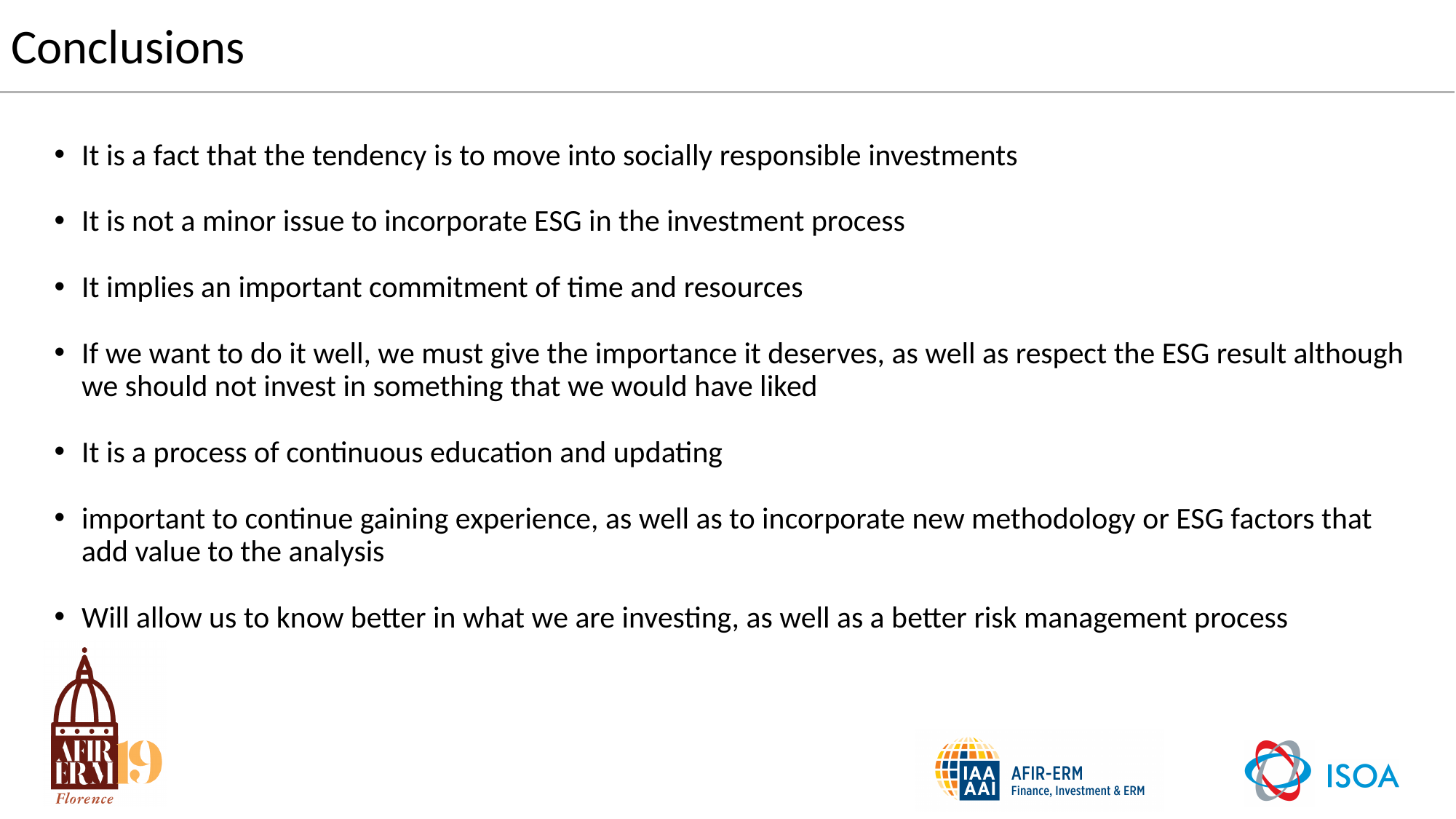

# Conclusions
It is a fact that the tendency is to move into socially responsible investments
It is not a minor issue to incorporate ESG in the investment process
It implies an important commitment of time and resources
If we want to do it well, we must give the importance it deserves, as well as respect the ESG result although we should not invest in something that we would have liked
It is a process of continuous education and updating
important to continue gaining experience, as well as to incorporate new methodology or ESG factors that add value to the analysis
Will allow us to know better in what we are investing, as well as a better risk management process